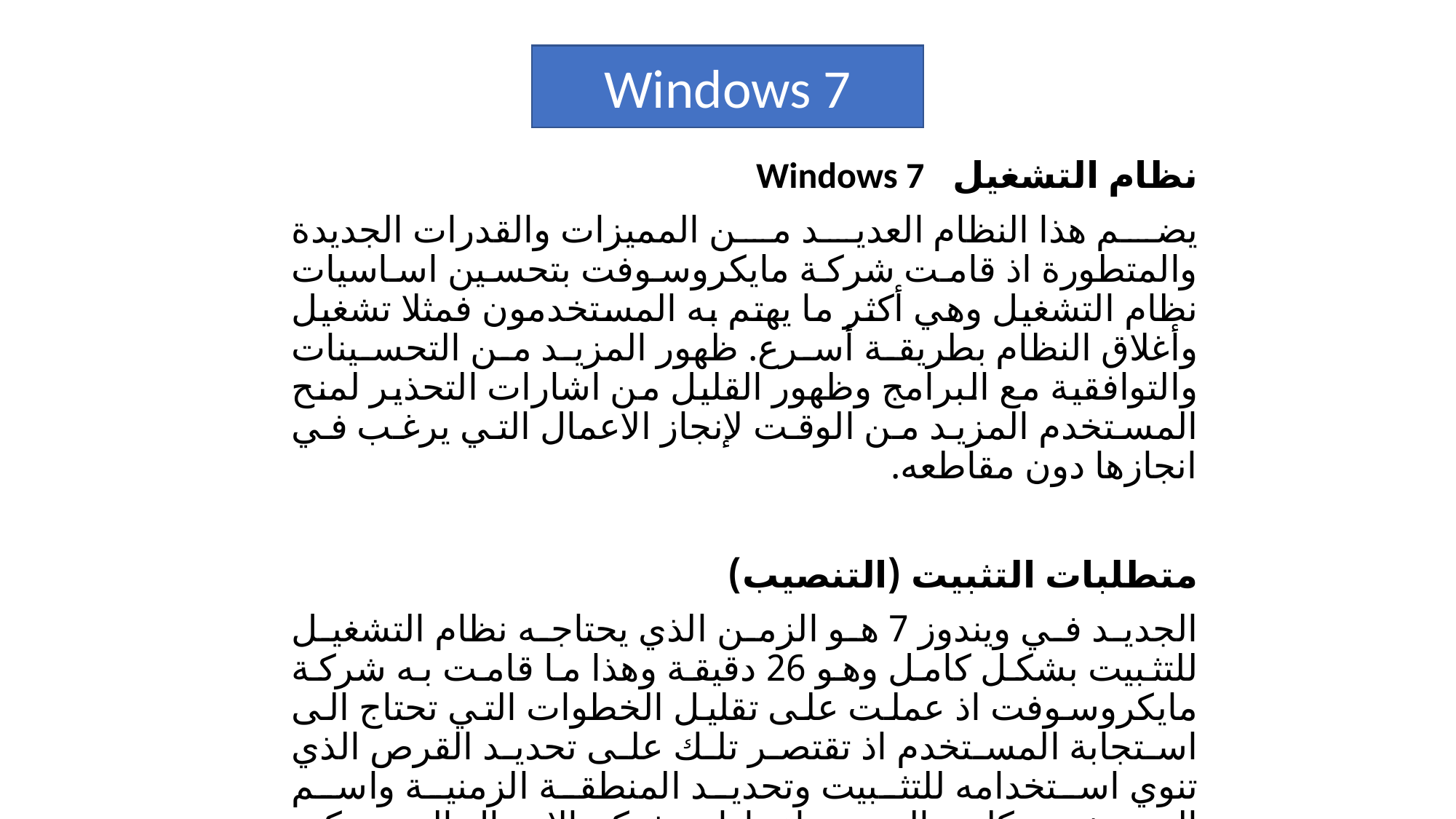

Windows 7
نظام التشغيل   Windows 7
يضم هذا النظام العديد من المميزات والقدرات الجديدة والمتطورة اذ قامت شركة مايكروسوفت بتحسين اساسيات نظام التشغيل وهي أكثر ما يهتم به المستخدمون فمثلا تشغيل وأغلاق النظام بطريقة أسرع. ظهور المزيد من التحسينات والتوافقية مع البرامج وظهور القليل من اشارات التحذير لمنح المستخدم المزيد من الوقت لإنجاز الاعمال التي يرغب في انجازها دون مقاطعه.

متطلبات التثبيت (التنصيب)
الجديد في ويندوز 7 هو الزمن الذي يحتاجه نظام التشغيل للتثبيت بشكل كامل وهو 26 دقيقة وهذا ما قامت به شركة مايكروسوفت اذ عملت على تقليل الخطوات التي تحتاج الى استجابة المستخدم اذ تقتصر تلك على تحديد القرص الذي تنوي استخدامه للتثبيت وتحديد المنطقة الزمنية واسم المستخدم وكلمة المرور واعدادات شبكة الاتصال التي يمكن اختيارها الى الوضع الافتراضي للوصول الى الشاشة الترحيبية لويندوز.